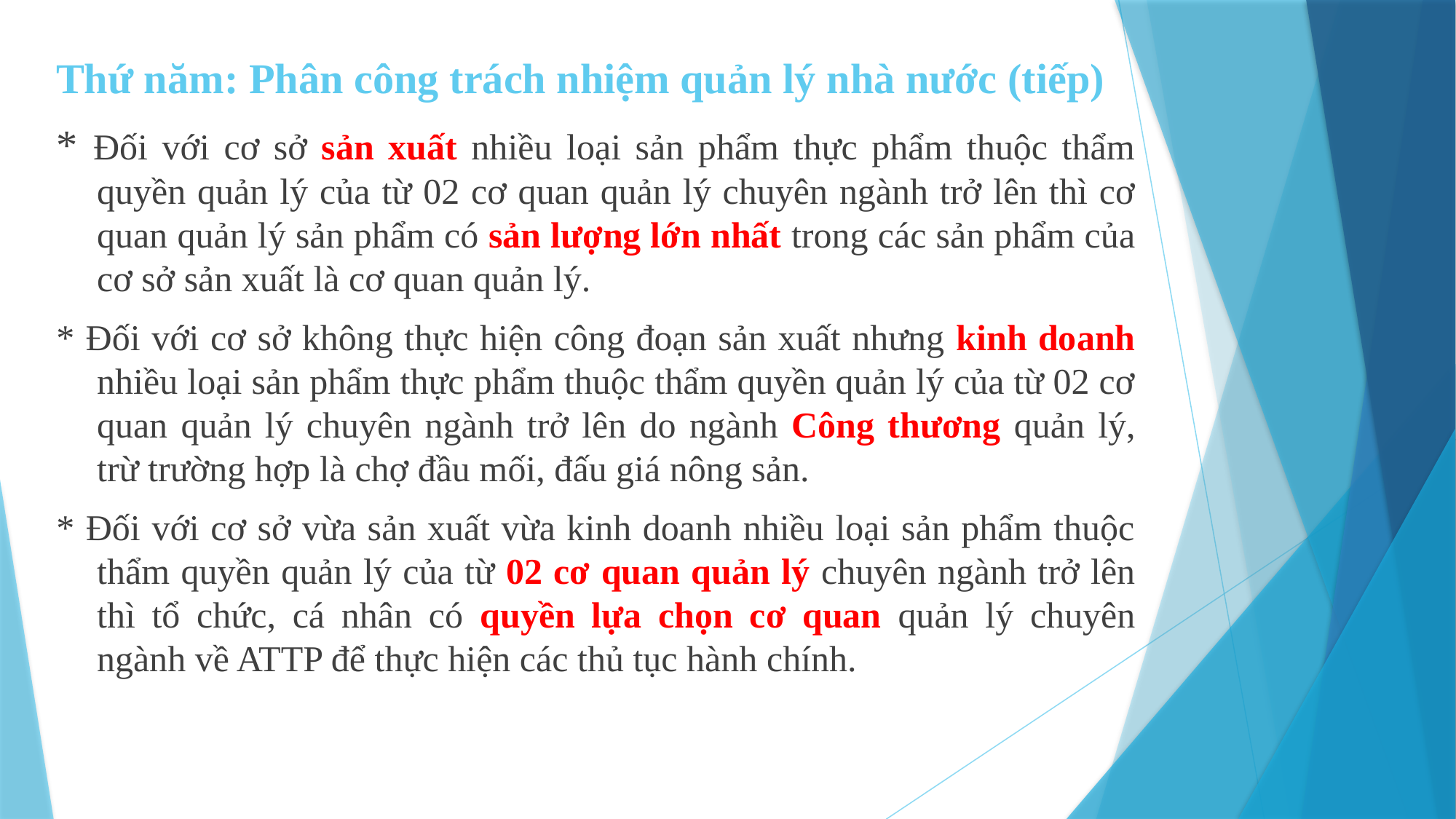

Thứ năm: Phân công trách nhiệm quản lý nhà nước (tiếp)
* Đối với cơ sở sản xuất nhiều loại sản phẩm thực phẩm thuộc thẩm quyền quản lý của từ 02 cơ quan quản lý chuyên ngành trở lên thì cơ quan quản lý sản phẩm có sản lượng lớn nhất trong các sản phẩm của cơ sở sản xuất là cơ quan quản lý.
* Đối với cơ sở không thực hiện công đoạn sản xuất nhưng kinh doanh nhiều loại sản phẩm thực phẩm thuộc thẩm quyền quản lý của từ 02 cơ quan quản lý chuyên ngành trở lên do ngành Công thương quản lý, trừ trường hợp là chợ đầu mối, đấu giá nông sản.
* Đối với cơ sở vừa sản xuất vừa kinh doanh nhiều loại sản phẩm thuộc thẩm quyền quản lý của từ 02 cơ quan quản lý chuyên ngành trở lên thì tổ chức, cá nhân có quyền lựa chọn cơ quan quản lý chuyên ngành về ATTP để thực hiện các thủ tục hành chính.